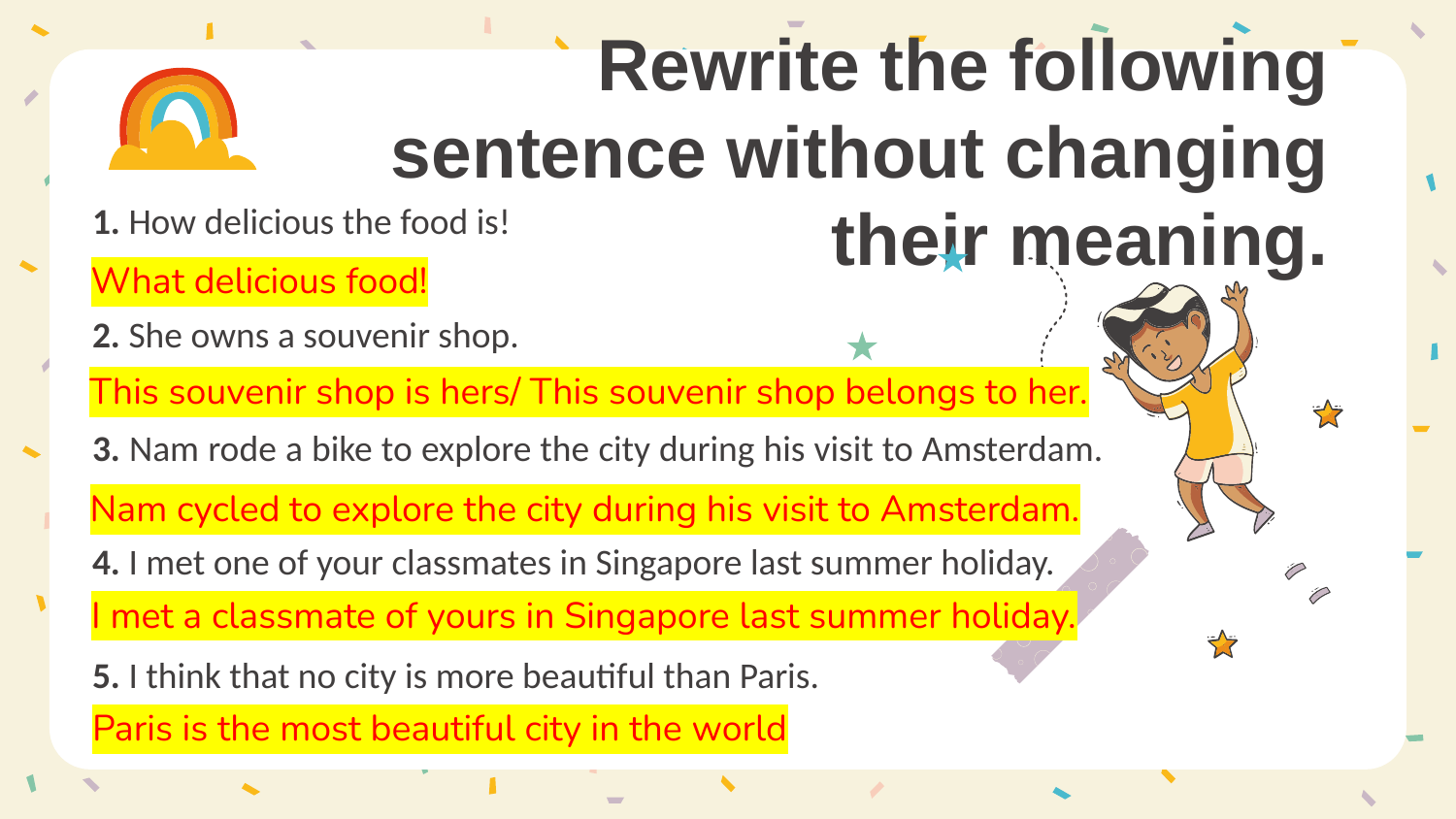

# Rewrite the following sentence without changing their meaning.

1. How delicious the food is!
What
2. She owns a souvenir shop.
This souvenir shop
3. Nam rode a bike to explore the city during his visit to Amsterdam.
Nam
4. I met one of your classmates in Singapore last summer holiday.
I met
5. I think that no city is more beautiful than Paris.
Paris is the
What delicious food!

This souvenir shop is hers/ This souvenir shop belongs to her.

Nam cycled to explore the city during his visit to Amsterdam.

I met a classmate of yours in Singapore last summer holiday.

Paris is the most beautiful city in the world